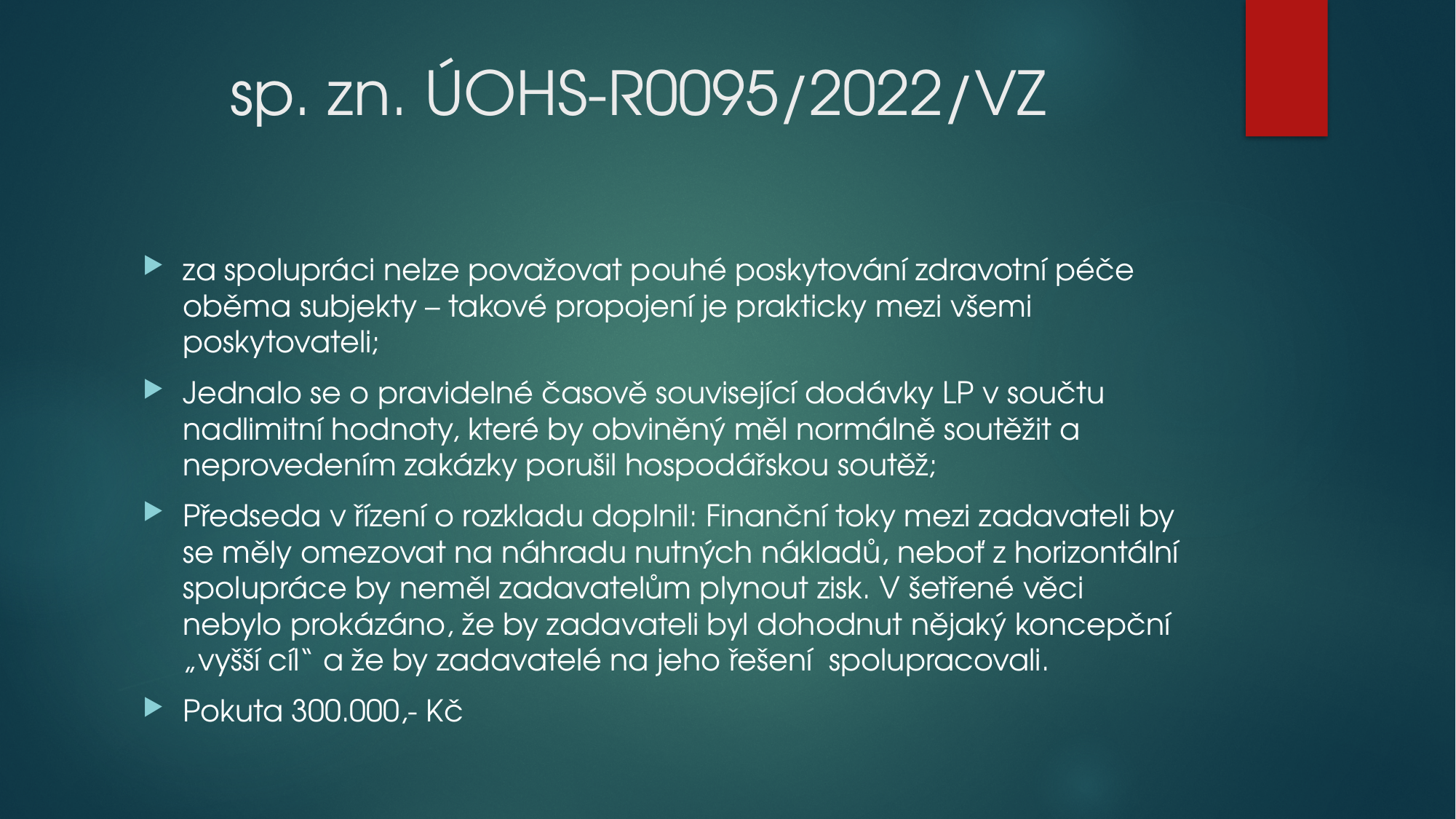

# sp. zn. ÚOHS-R0095/2022/VZ
za spolupráci nelze považovat pouhé poskytování zdravotní péče oběma subjekty – takové propojení je prakticky mezi všemi poskytovateli;
Jednalo se o pravidelné časově související dodávky LP v součtu nadlimitní hodnoty, které by obviněný měl normálně soutěžit a neprovedením zakázky porušil hospodářskou soutěž;
Předseda v řízení o rozkladu doplnil: Finanční toky mezi zadavateli by se měly omezovat na náhradu nutných nákladů, neboť z horizontální spolupráce by neměl zadavatelům plynout zisk. V šetřené věci nebylo prokázáno, že by zadavateli byl dohodnut nějaký koncepční „vyšší cíl“ a že by zadavatelé na jeho řešení  spolupracovali.
Pokuta 300.000,- Kč